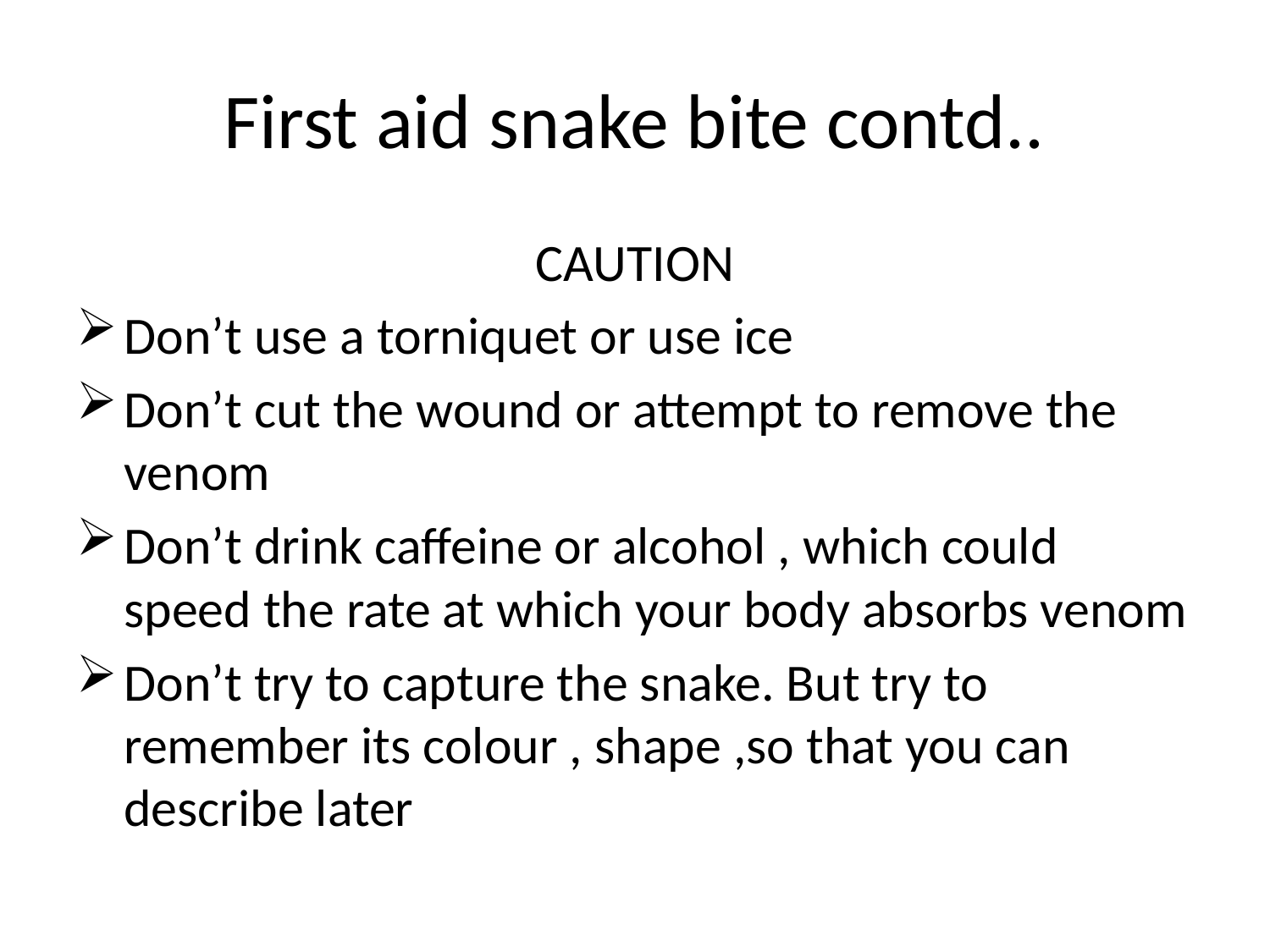

# First aid snake bite contd..
CAUTION
Don’t use a torniquet or use ice
Don’t cut the wound or attempt to remove the venom
Don’t drink caffeine or alcohol , which could speed the rate at which your body absorbs venom
Don’t try to capture the snake. But try to remember its colour , shape ,so that you can describe later